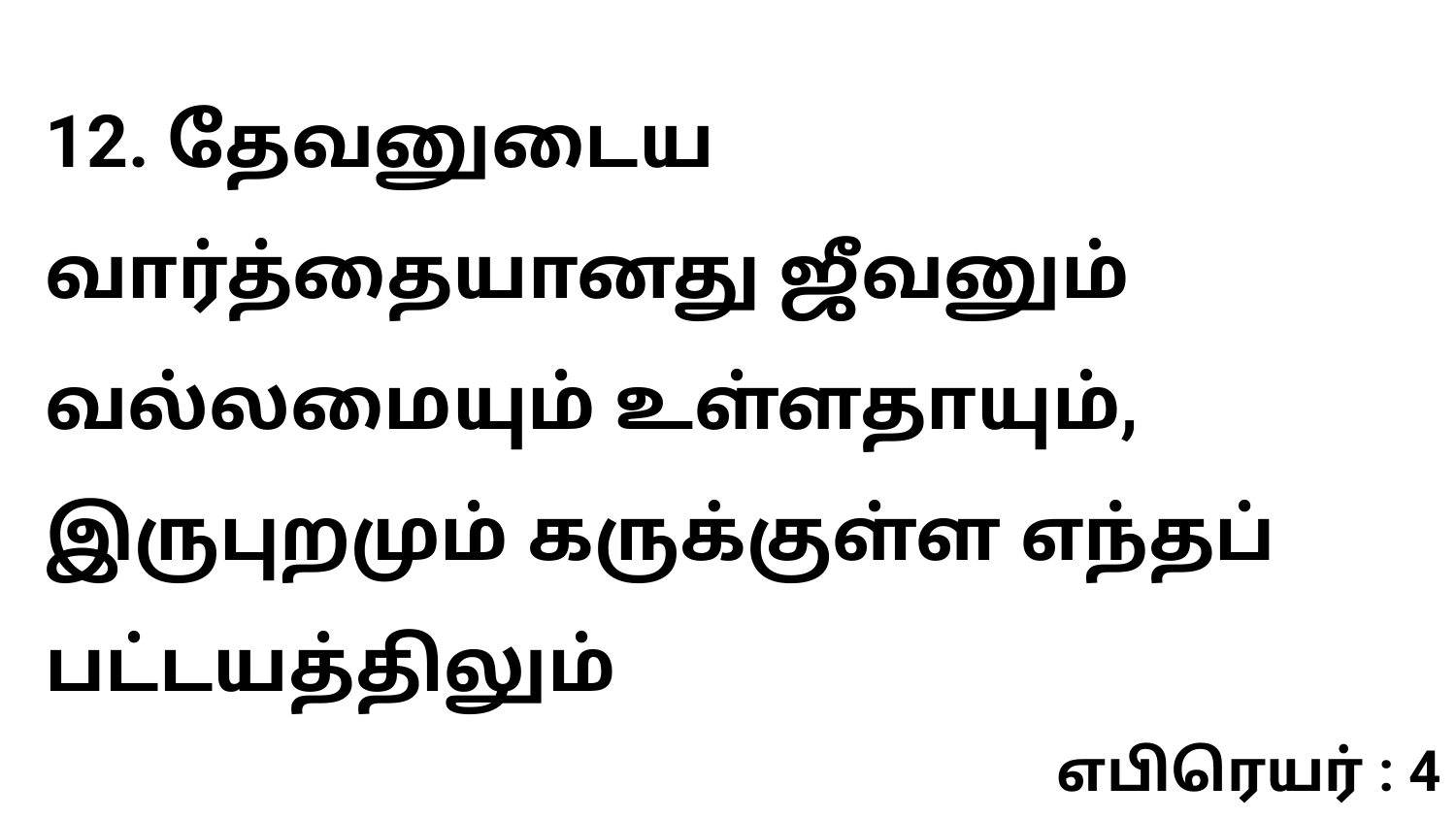

12. தேவனுடைய வார்த்தையானது ஜீவனும் வல்லமையும் உள்ளதாயும், இருபுறமும் கருக்குள்ள எந்தப் பட்டயத்திலும்
எபிரெயர் : 4